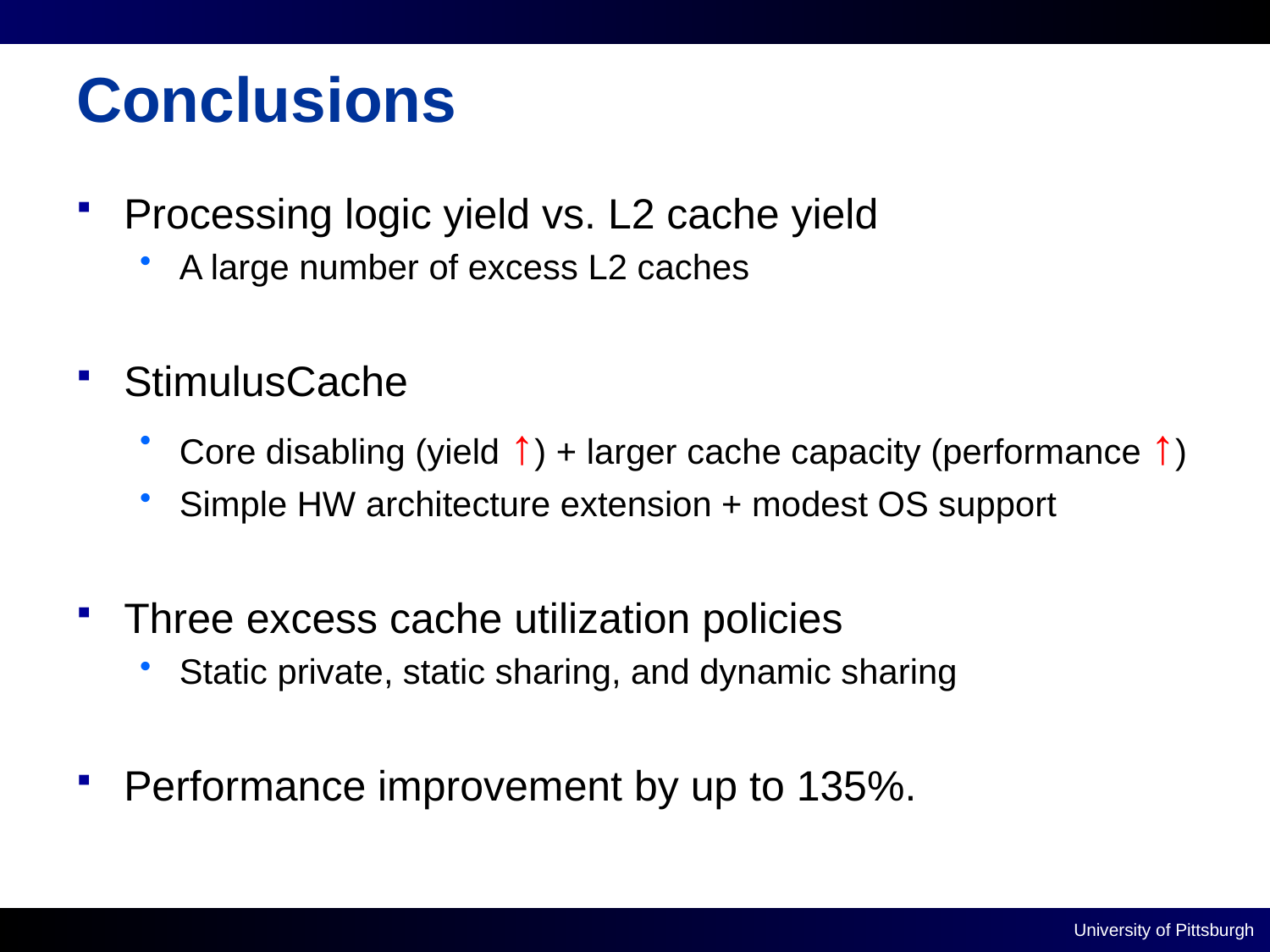

# Conclusions
Processing logic yield vs. L2 cache yield
A large number of excess L2 caches

StimulusCache
Core disabling (yield ↑) + larger cache capacity (performance ↑)
Simple HW architecture extension + modest OS support

Three excess cache utilization policies
Static private, static sharing, and dynamic sharing

Performance improvement by up to 135%.